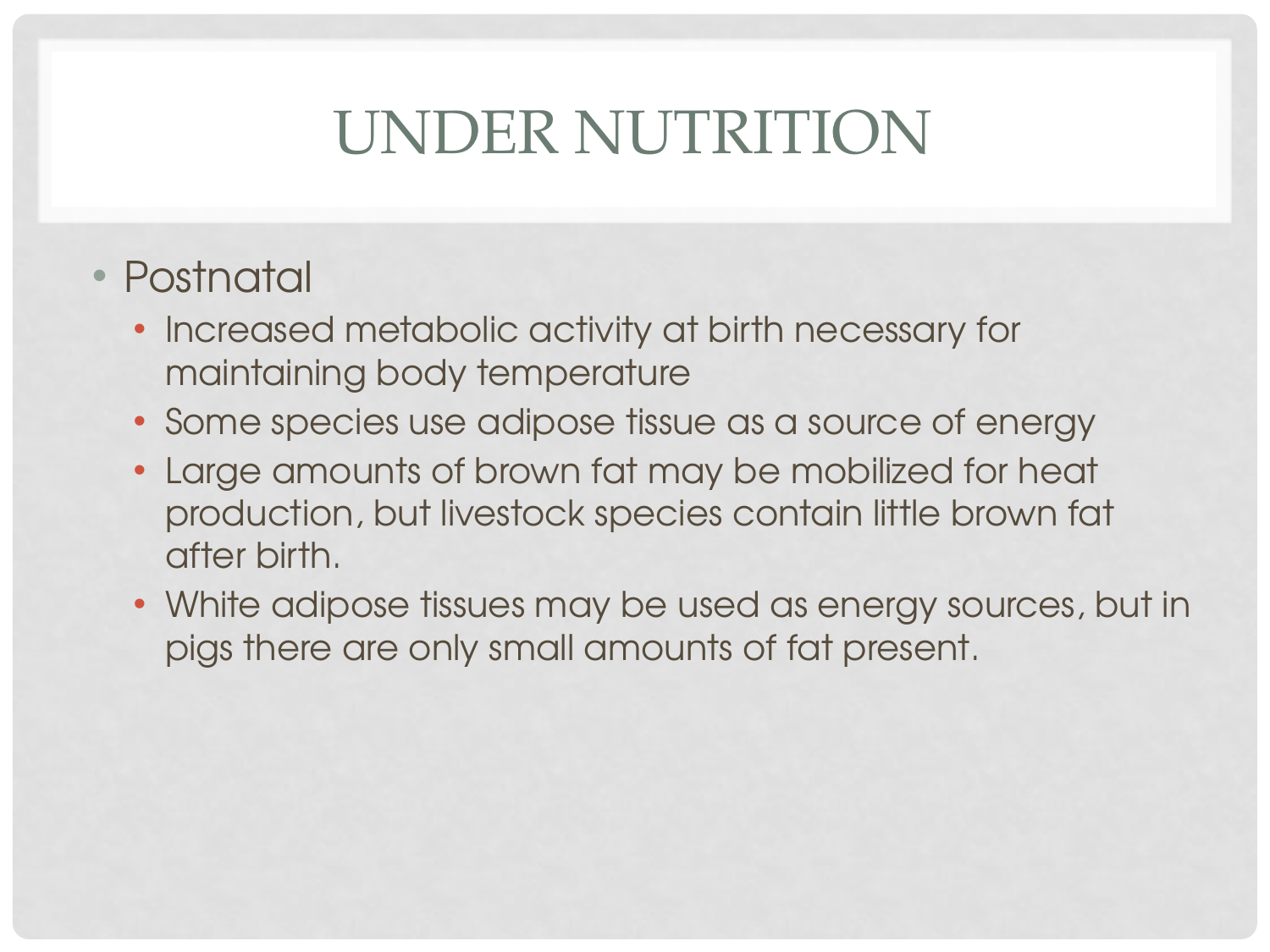

# Under Nutrition
Postnatal
Increased metabolic activity at birth necessary for maintaining body temperature
Some species use adipose tissue as a source of energy
Large amounts of brown fat may be mobilized for heat production, but livestock species contain little brown fat after birth.
White adipose tissues may be used as energy sources, but in pigs there are only small amounts of fat present.